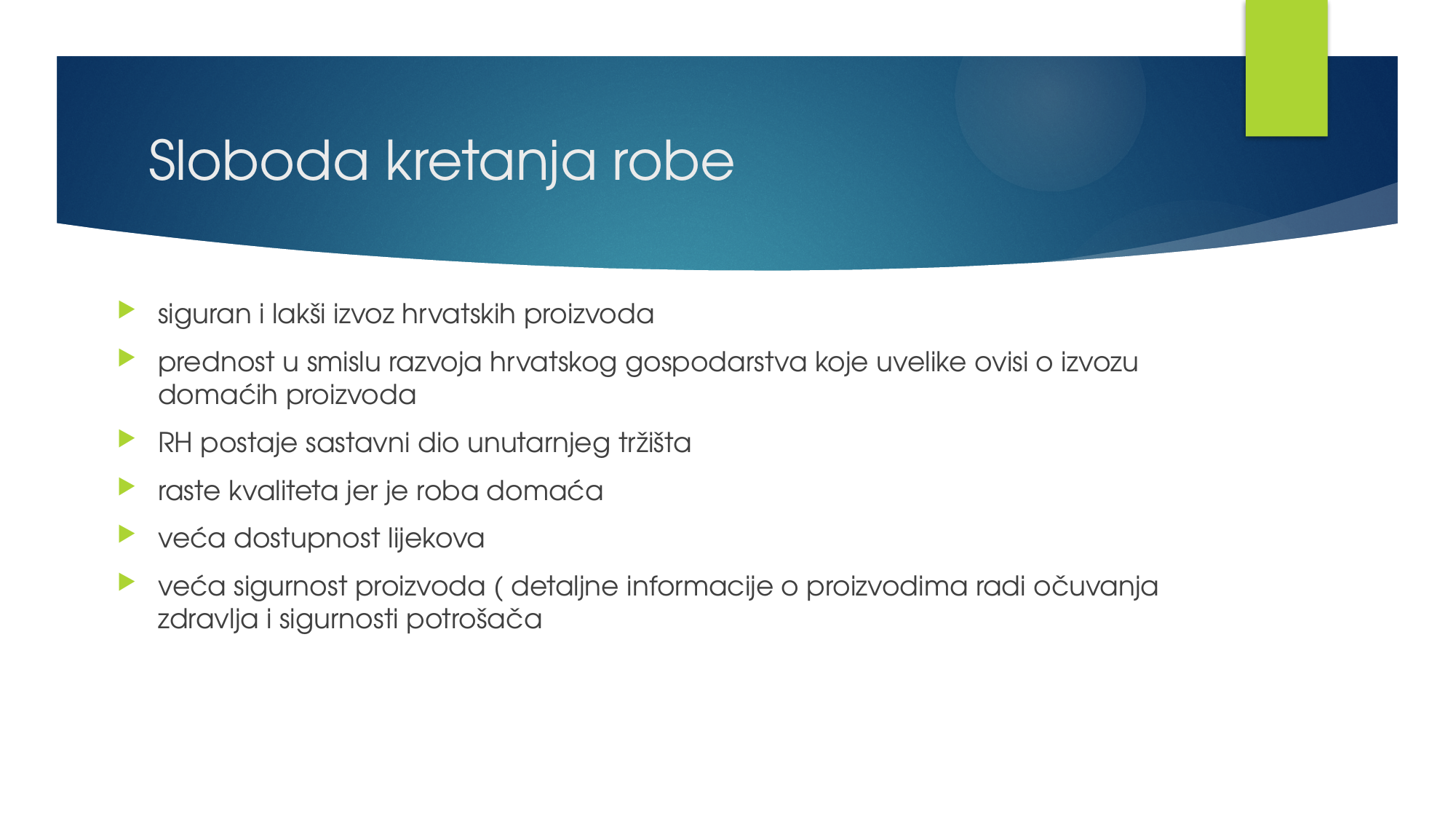

# Sloboda kretanja robe
siguran i lakši izvoz hrvatskih proizvoda
prednost u smislu razvoja hrvatskog gospodarstva koje uvelike ovisi o izvozu domaćih proizvoda
RH postaje sastavni dio unutarnjeg tržišta
raste kvaliteta jer je roba domaća
veća dostupnost lijekova
veća sigurnost proizvoda ( detaljne informacije o proizvodima radi očuvanja zdravlja i sigurnosti potrošača